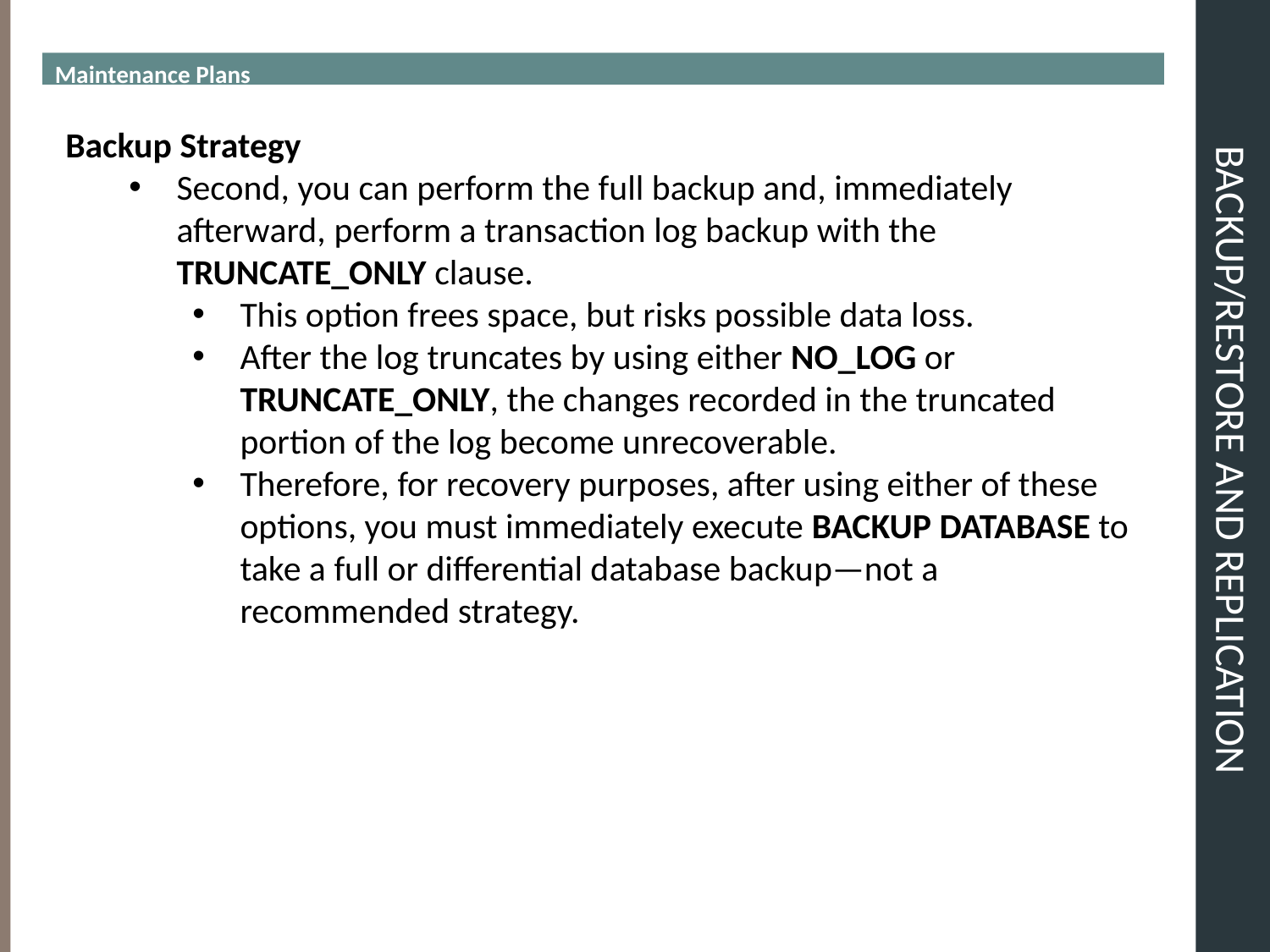

Maintenance Plans
# BACKUP/RESTORE and REPLICATION
Backup Strategy
Second, you can perform the full backup and, immediately afterward, perform a transaction log backup with the TRUNCATE_ONLY clause.
This option frees space, but risks possible data loss.
After the log truncates by using either NO_LOG or TRUNCATE_ONLY, the changes recorded in the truncated portion of the log become unrecoverable.
Therefore, for recovery purposes, after using either of these options, you must immediately execute BACKUP DATABASE to take a full or differential database backup—not a recommended strategy.